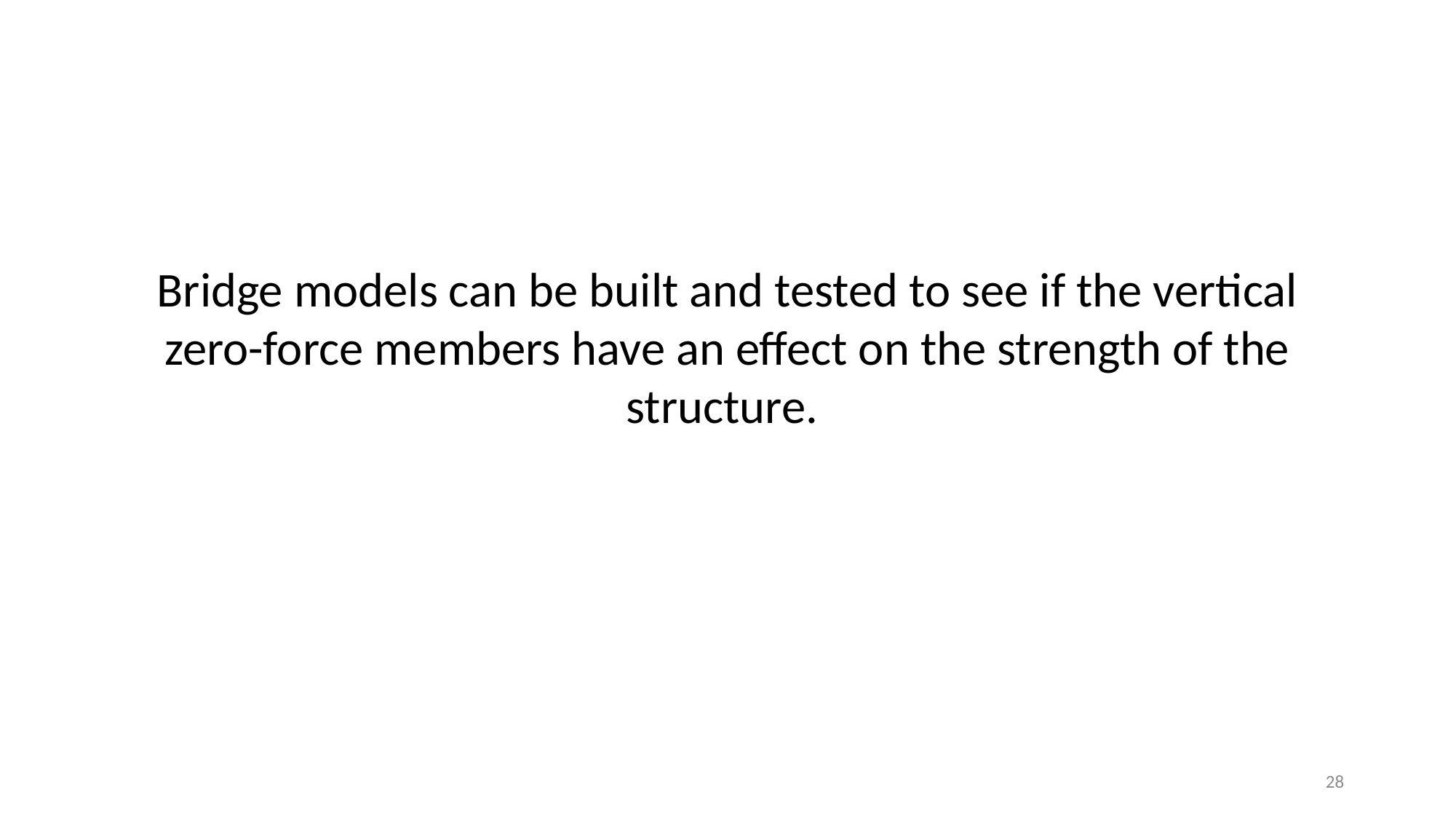

Bridge models can be built and tested to see if the vertical zero-force members have an effect on the strength of the structure.
28